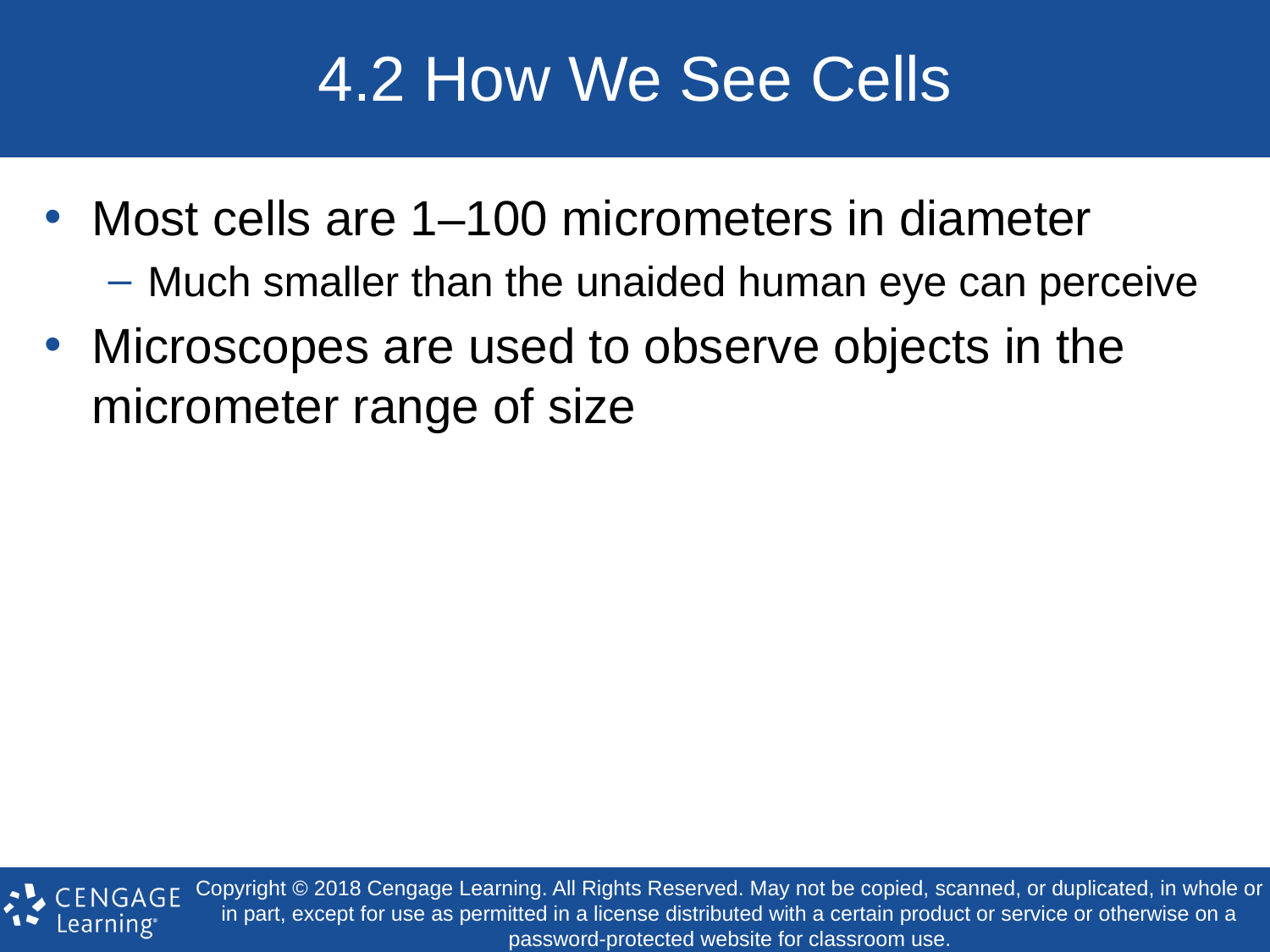

# 4.2 How We See Cells
Most cells are 1–100 micrometers in diameter
Much smaller than the unaided human eye can perceive
Microscopes are used to observe objects in the micrometer range of size